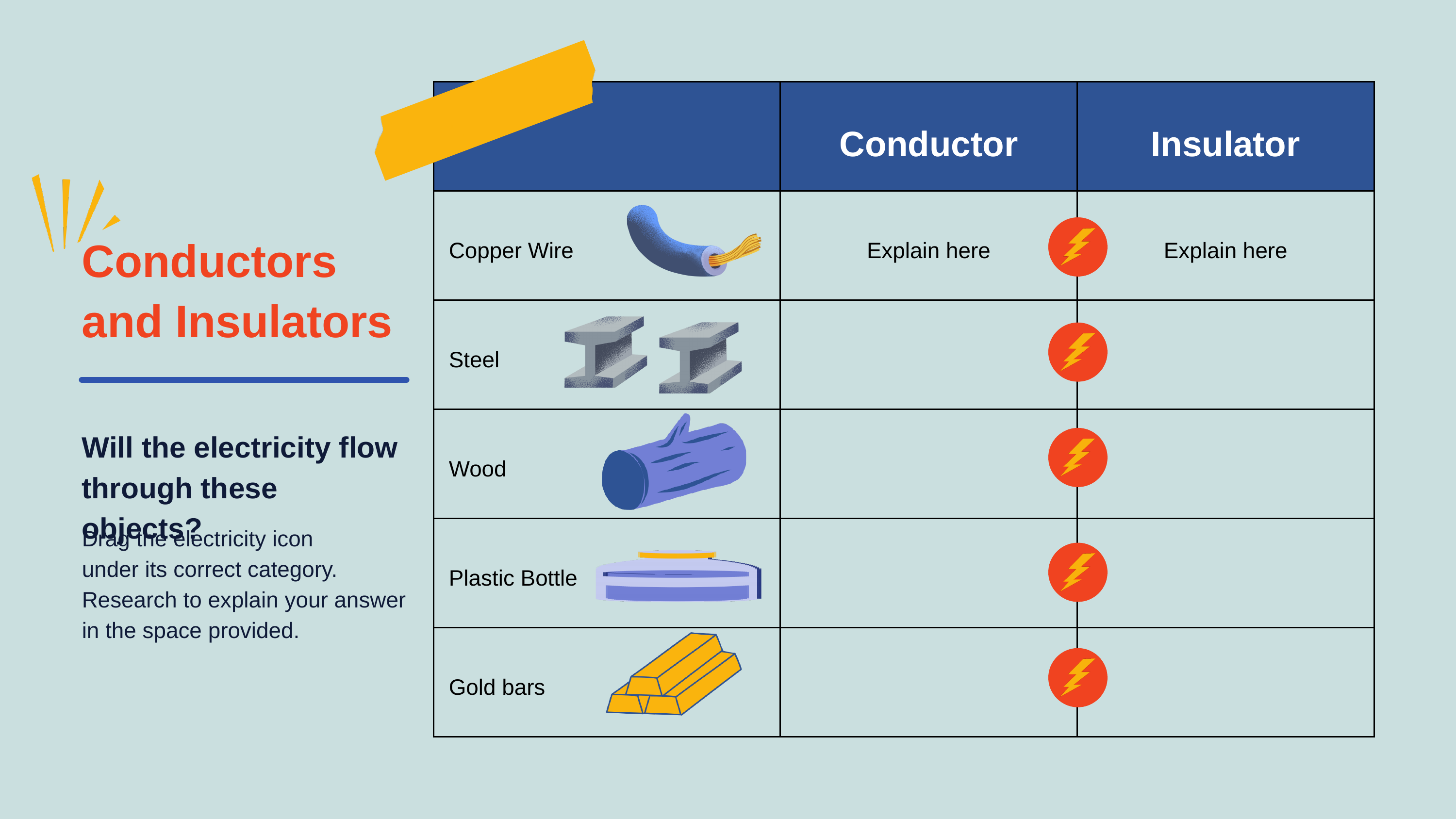

|  | Conductor | Insulator |
| --- | --- | --- |
| Copper Wire | Explain here | Explain here |
| Steel |  |  |
| Wood |  |  |
| Plastic Bottle |  |  |
| Gold bars |  |  |

Conductors and Insulators

Will the electricity flow through these objects?

Drag the electricity icon
under its correct category. Research to explain your answer in the space provided.